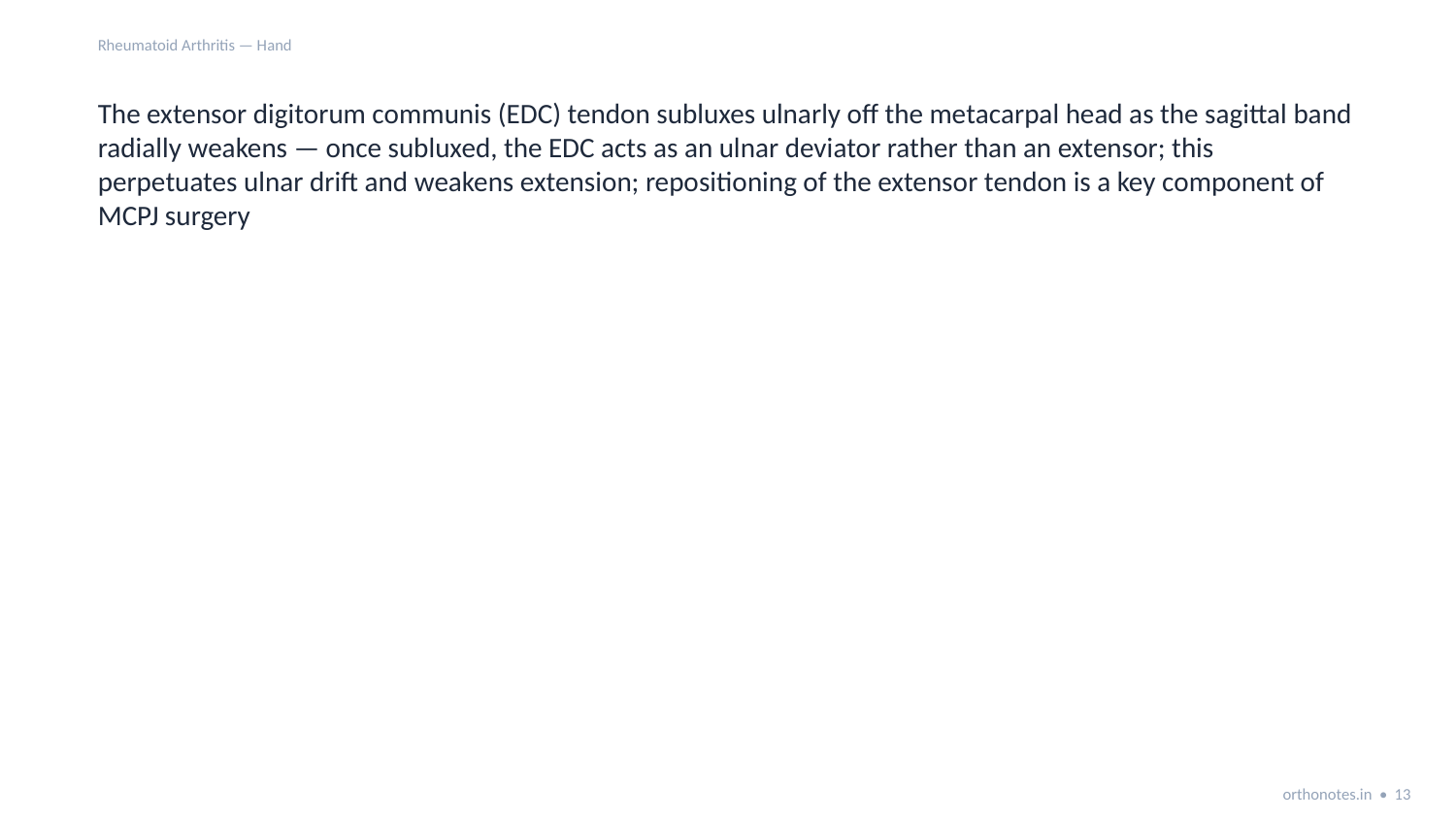

Rheumatoid Arthritis — Hand
The extensor digitorum communis (EDC) tendon subluxes ulnarly off the metacarpal head as the sagittal band radially weakens — once subluxed, the EDC acts as an ulnar deviator rather than an extensor; this perpetuates ulnar drift and weakens extension; repositioning of the extensor tendon is a key component of MCPJ surgery
orthonotes.in  •  13